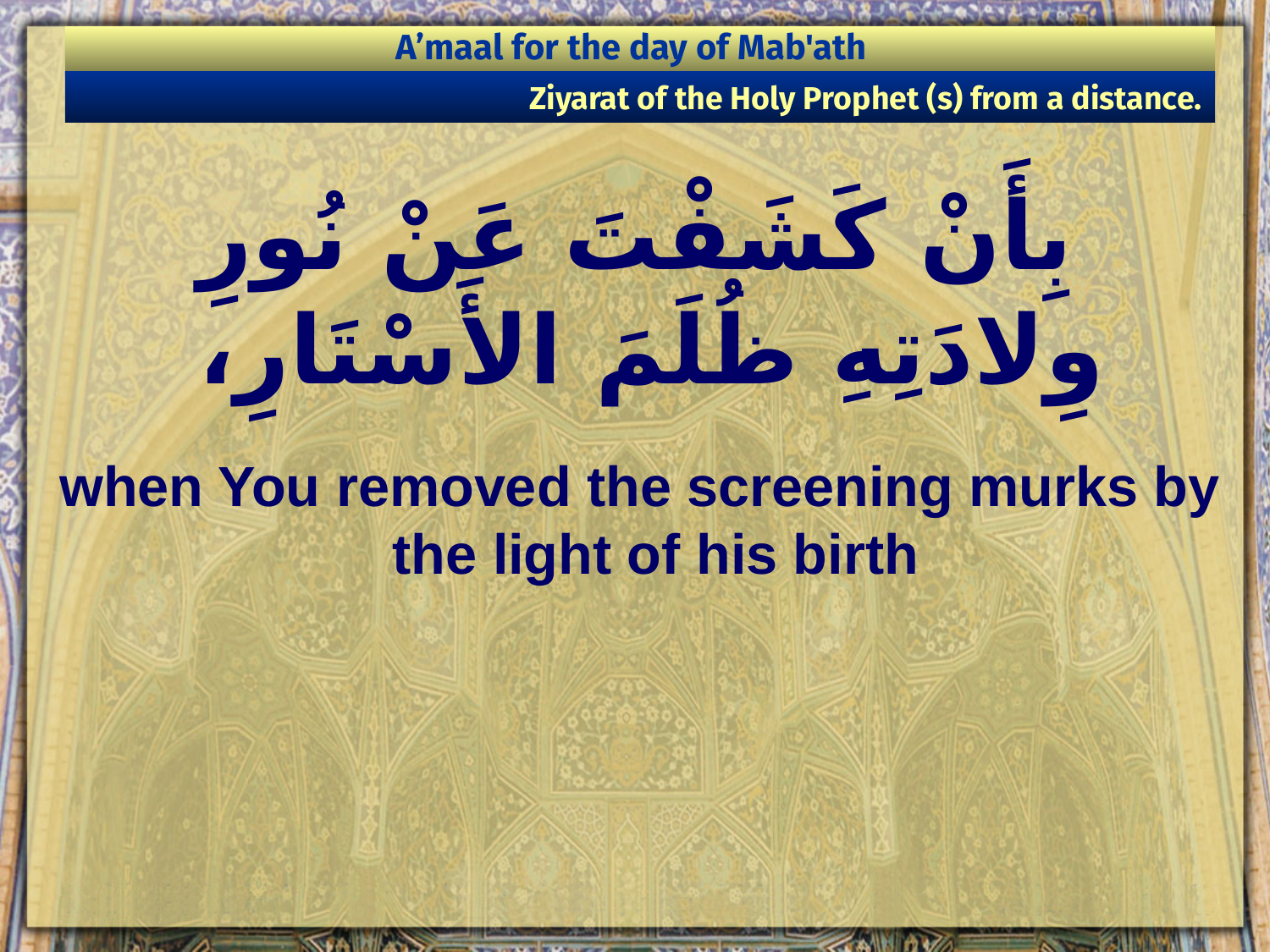

A’maal for the day of Mab'ath
Ziyarat of the Holy Prophet (s) from a distance.
# بِأَنْ كَشَفْتَ عَنْ نُورِ وِلادَتِهِ ظُلَمَ الأَسْتَارِ،
when You removed the screening murks by the light of his birth